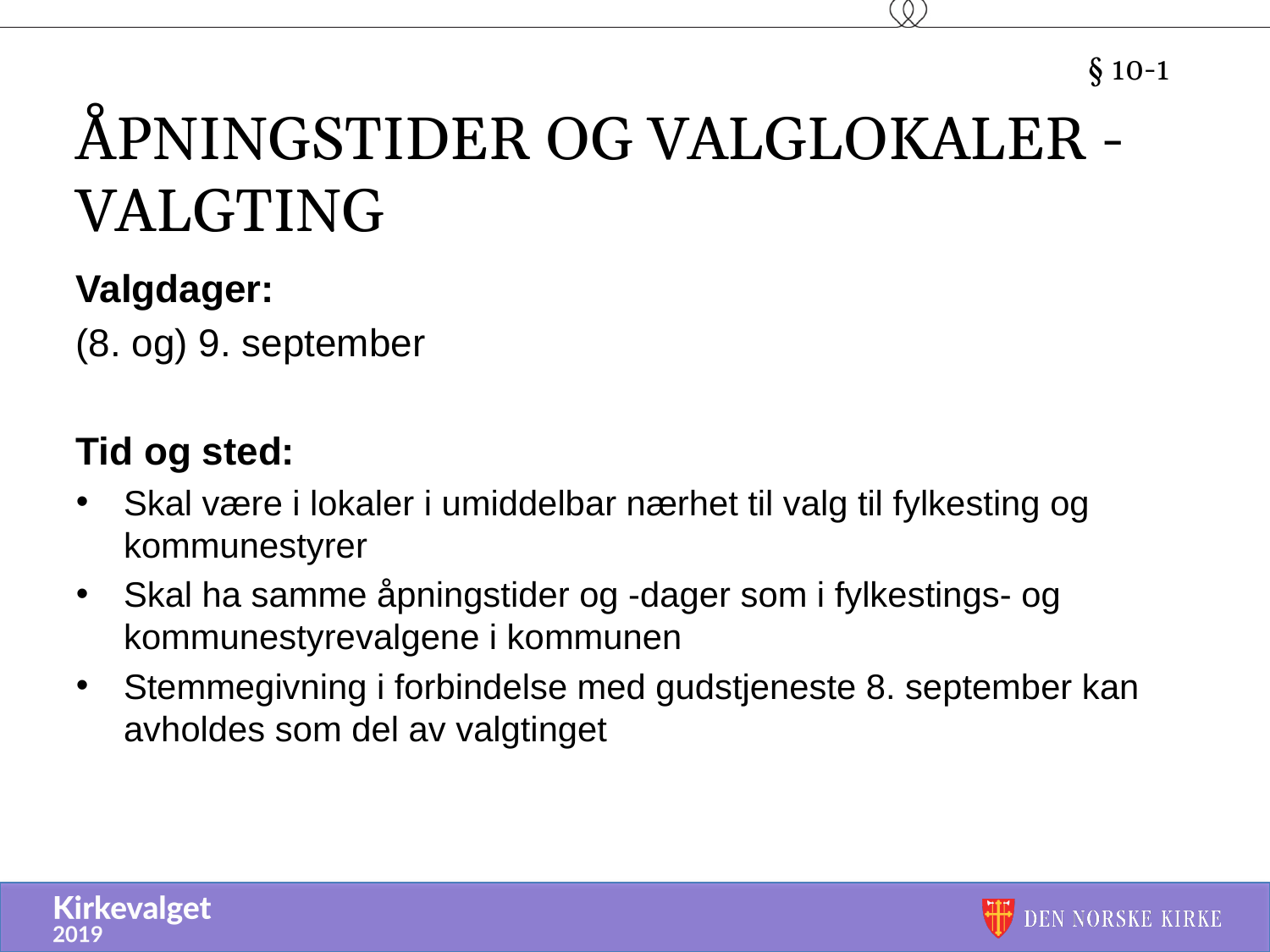

§ 10-1
# Åpningstider og valglokaler - Valgting
Valgdager:
(8. og) 9. september

Tid og sted:
Skal være i lokaler i umiddelbar nærhet til valg til fylkesting og kommunestyrer
Skal ha samme åpningstider og -dager som i fylkestings- og kommunestyrevalgene i kommunen
Stemmegivning i forbindelse med gudstjeneste 8. september kan avholdes som del av valgtinget